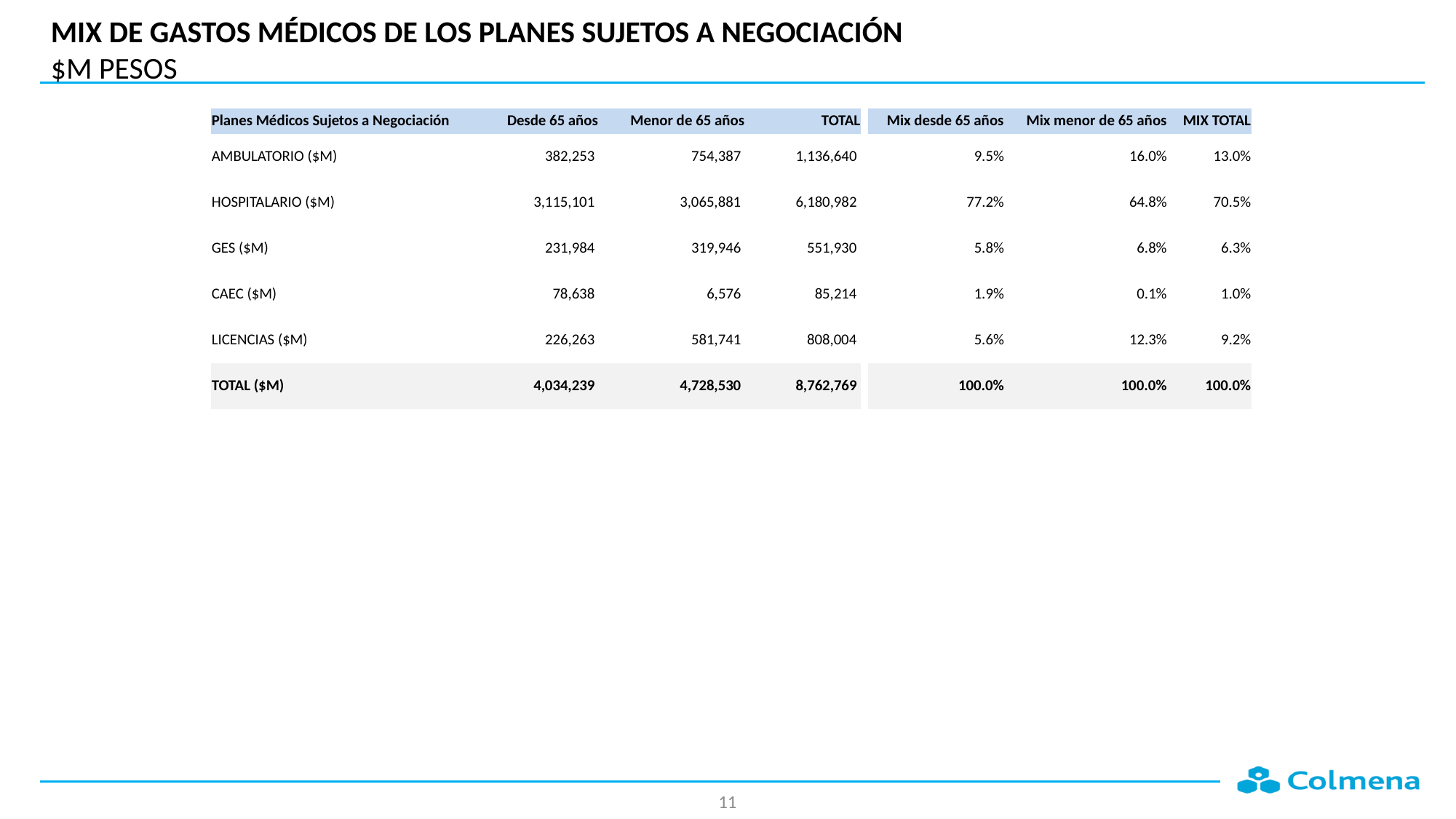

# MIX DE GASTOS MÉDICOS DE LOS PLANES SUJETOS A NEGOCIACIÓN $M PESOS
| Planes Médicos Sujetos a Negociación | Desde 65 años | Menor de 65 años | TOTAL |  | Mix desde 65 años | Mix menor de 65 años | MIX TOTAL |
| --- | --- | --- | --- | --- | --- | --- | --- |
| AMBULATORIO ($M) | 382,253 | 754,387 | 1,136,640 |  | 9.5% | 16.0% | 13.0% |
| HOSPITALARIO ($M) | 3,115,101 | 3,065,881 | 6,180,982 |  | 77.2% | 64.8% | 70.5% |
| GES ($M) | 231,984 | 319,946 | 551,930 |  | 5.8% | 6.8% | 6.3% |
| CAEC ($M) | 78,638 | 6,576 | 85,214 |  | 1.9% | 0.1% | 1.0% |
| LICENCIAS ($M) | 226,263 | 581,741 | 808,004 |  | 5.6% | 12.3% | 9.2% |
| TOTAL ($M) | 4,034,239 | 4,728,530 | 8,762,769 |  | 100.0% | 100.0% | 100.0% |
11